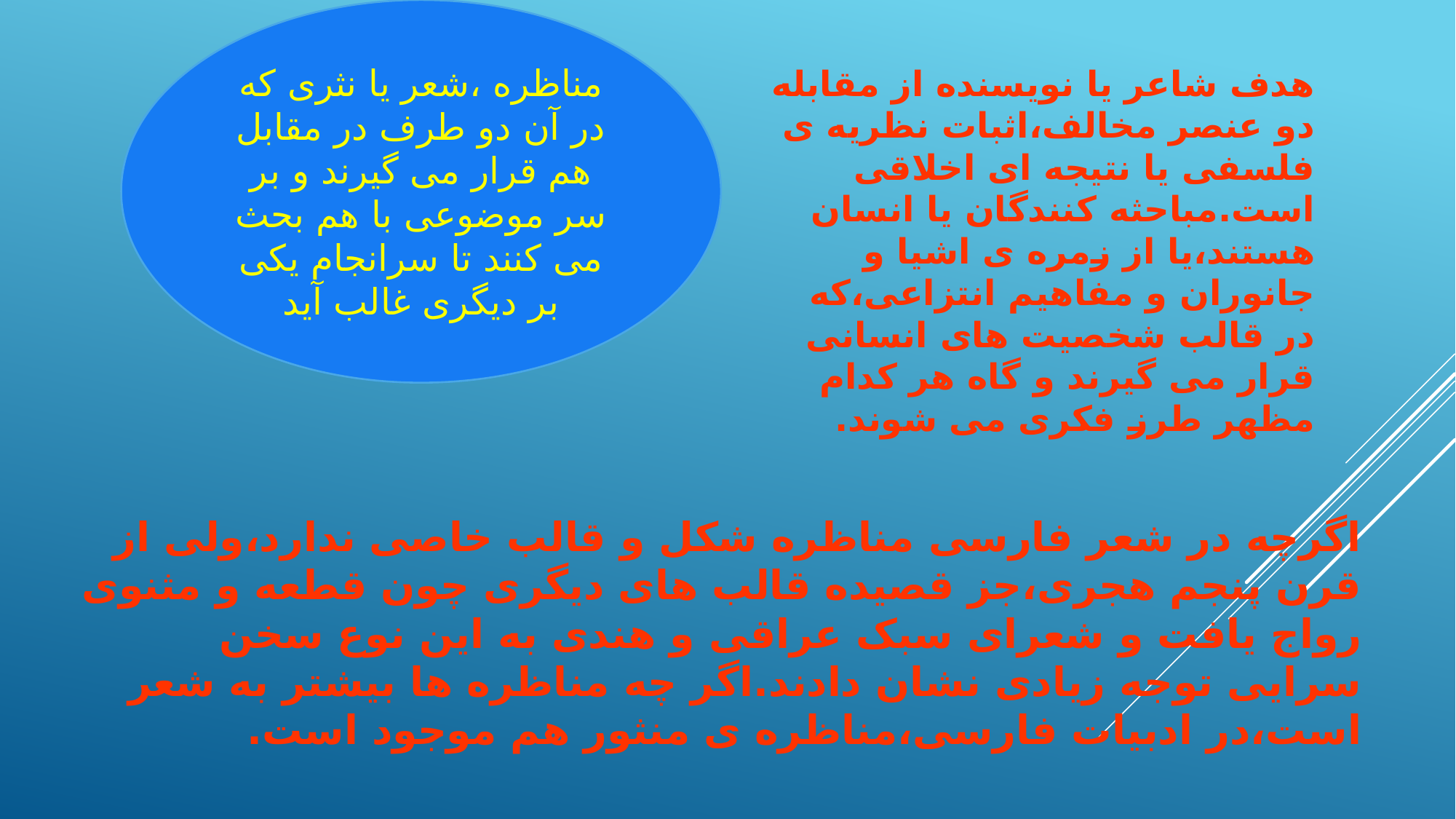

مناظره ،شعر یا نثری که در آن دو طرف در مقابل هم قرار می گیرند و بر سر موضوعی با هم بحث می کنند تا سرانجام یکی بر دیگری غالب آید
# هدف شاعر یا نویسنده از مقابله دو عنصر مخالف،اثبات نظریه ی فلسفی یا نتیجه ای اخلاقی است.مباحثه کنندگان یا انسان هستند،یا از زمره ی اشیا و جانوران و مفاهیم انتزاعی،که در قالب شخصیت های انسانی قرار می گیرند و گاه هر کدام مظهر طرز فکری می شوند.

اگرچه در شعر فارسی مناظره شکل و قالب خاصی ندارد،ولی از قرن پنجم هجری،جز قصیده قالب های دیگری چون قطعه و مثنوی رواج یافت و شعرای سبک عراقی و هندی به این نوع سخن سرایی توجه زیادی نشان دادند.اگر چه مناظره ها بیشتر به شعر است،در ادبیات فارسی،مناظره ی منثور هم موجود است.